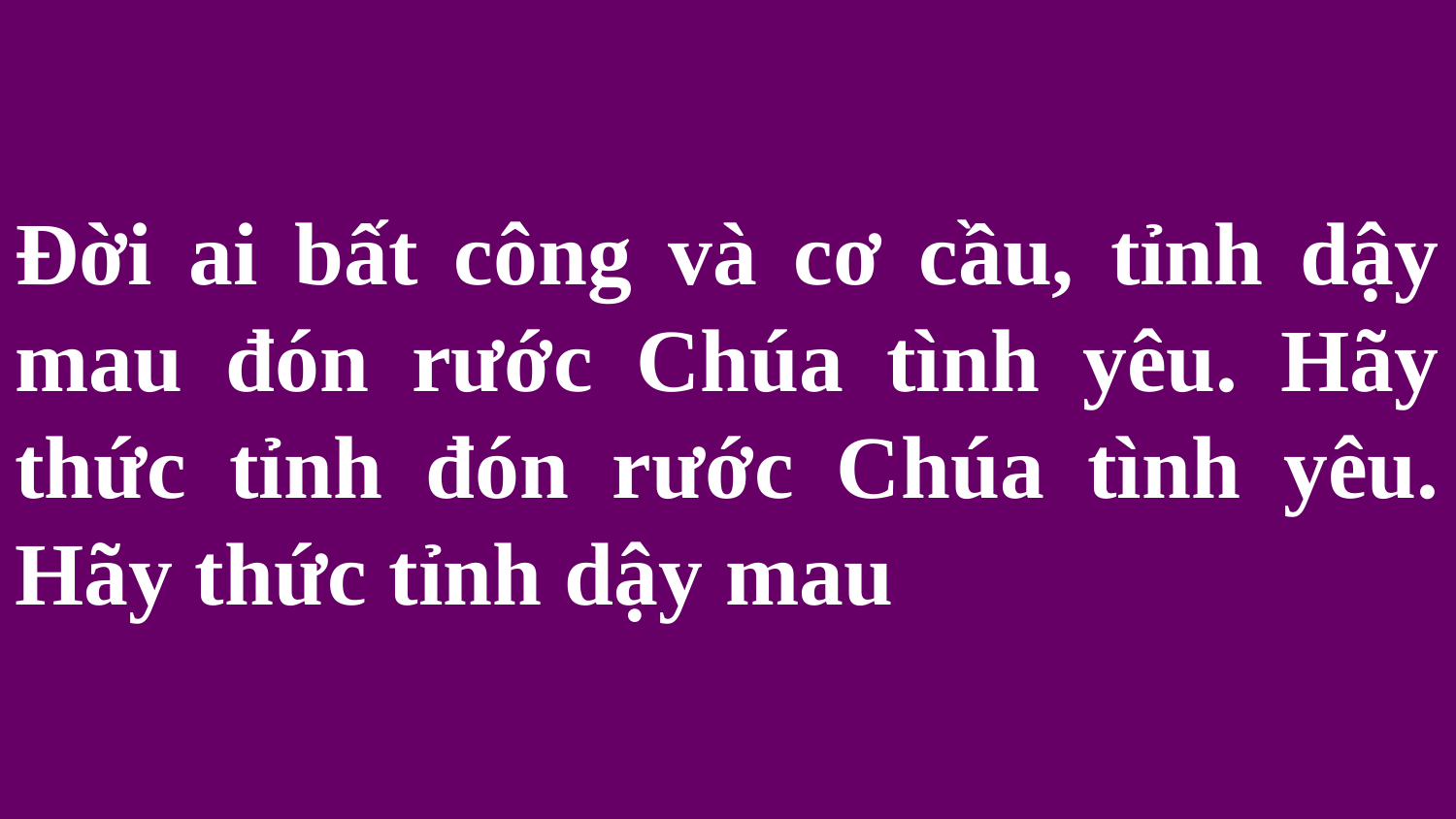

# Đời ai bất công và cơ cầu, tỉnh dậy mau đón rước Chúa tình yêu. Hãy thức tỉnh đón rước Chúa tình yêu. Hãy thức tỉnh dậy mau